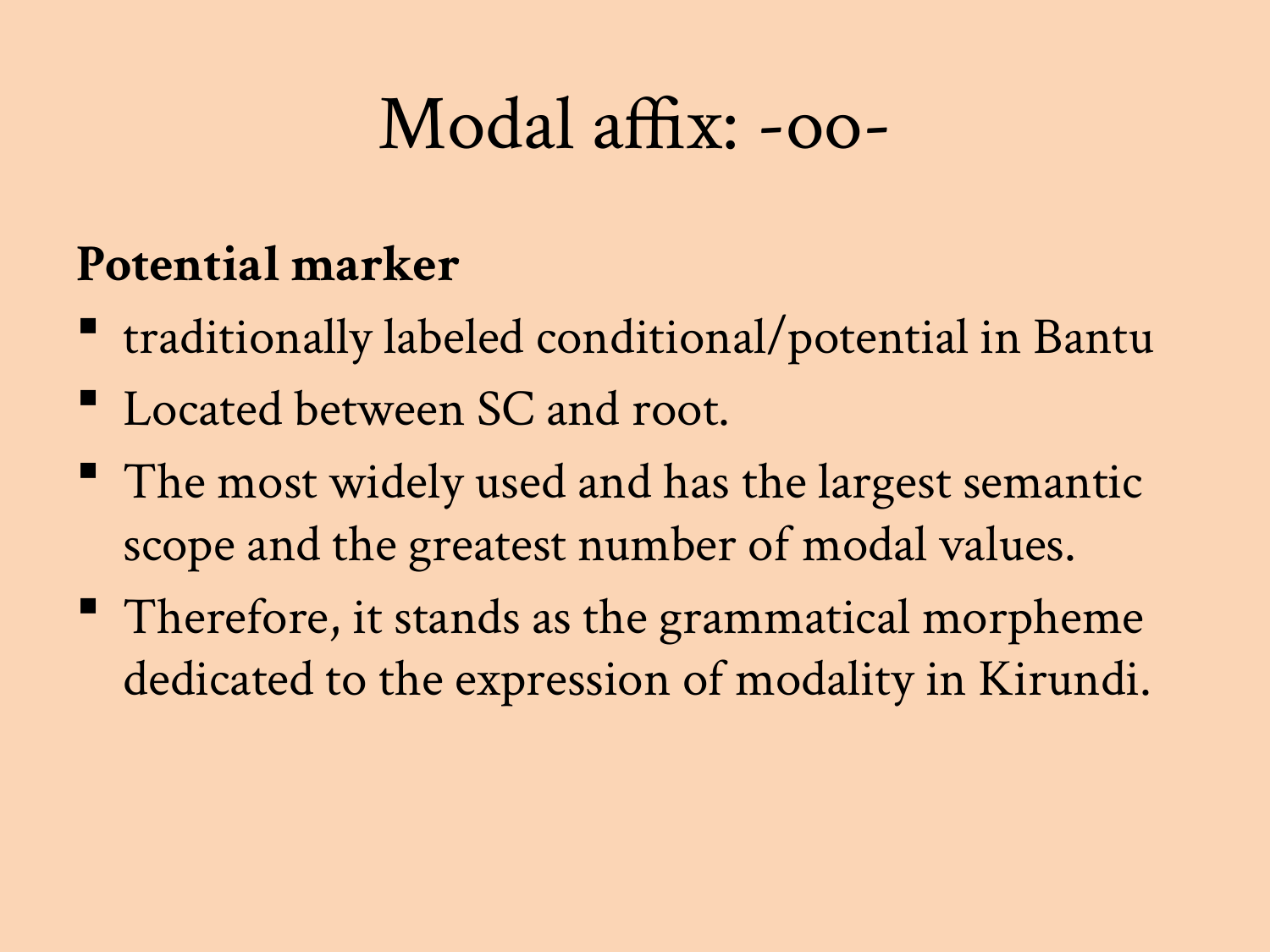

# Modal affix: -oo-
Potential marker
traditionally labeled conditional/potential in Bantu
Located between SC and root.
The most widely used and has the largest semantic scope and the greatest number of modal values.
Therefore, it stands as the grammatical morpheme dedicated to the expression of modality in Kirundi.